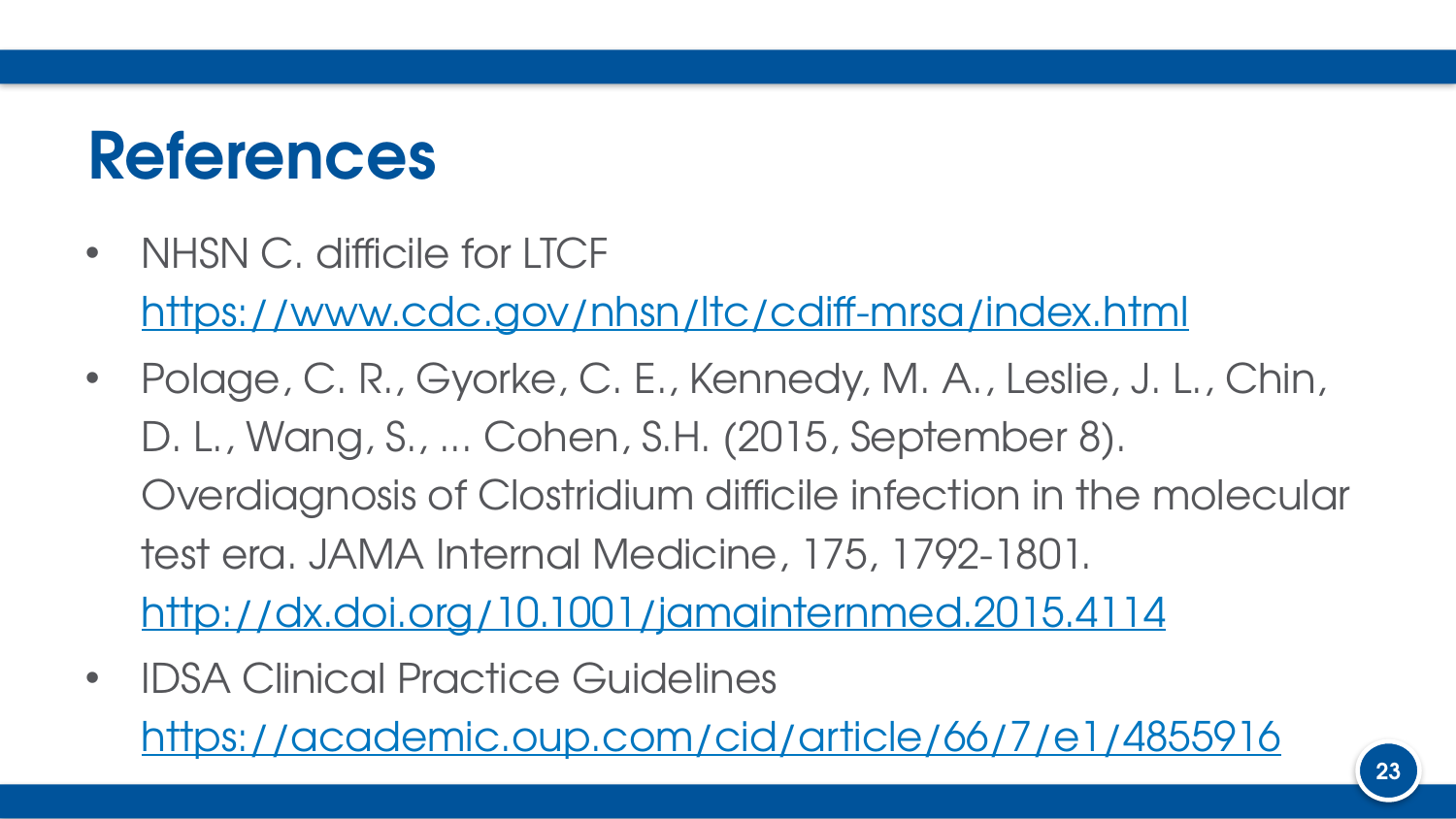

# References
NHSN C. difficile for LTCF https://www.cdc.gov/nhsn/ltc/cdiff-mrsa/index.html
Polage, C. R., Gyorke, C. E., Kennedy, M. A., Leslie, J. L., Chin, D. L., Wang, S., ... Cohen, S.H. (2015, September 8). Overdiagnosis of Clostridium difficile infection in the molecular test era. JAMA Internal Medicine, 175, 1792-1801. http://dx.doi.org/10.1001/jamainternmed.2015.4114
IDSA Clinical Practice Guidelines https://academic.oup.com/cid/article/66/7/e1/4855916